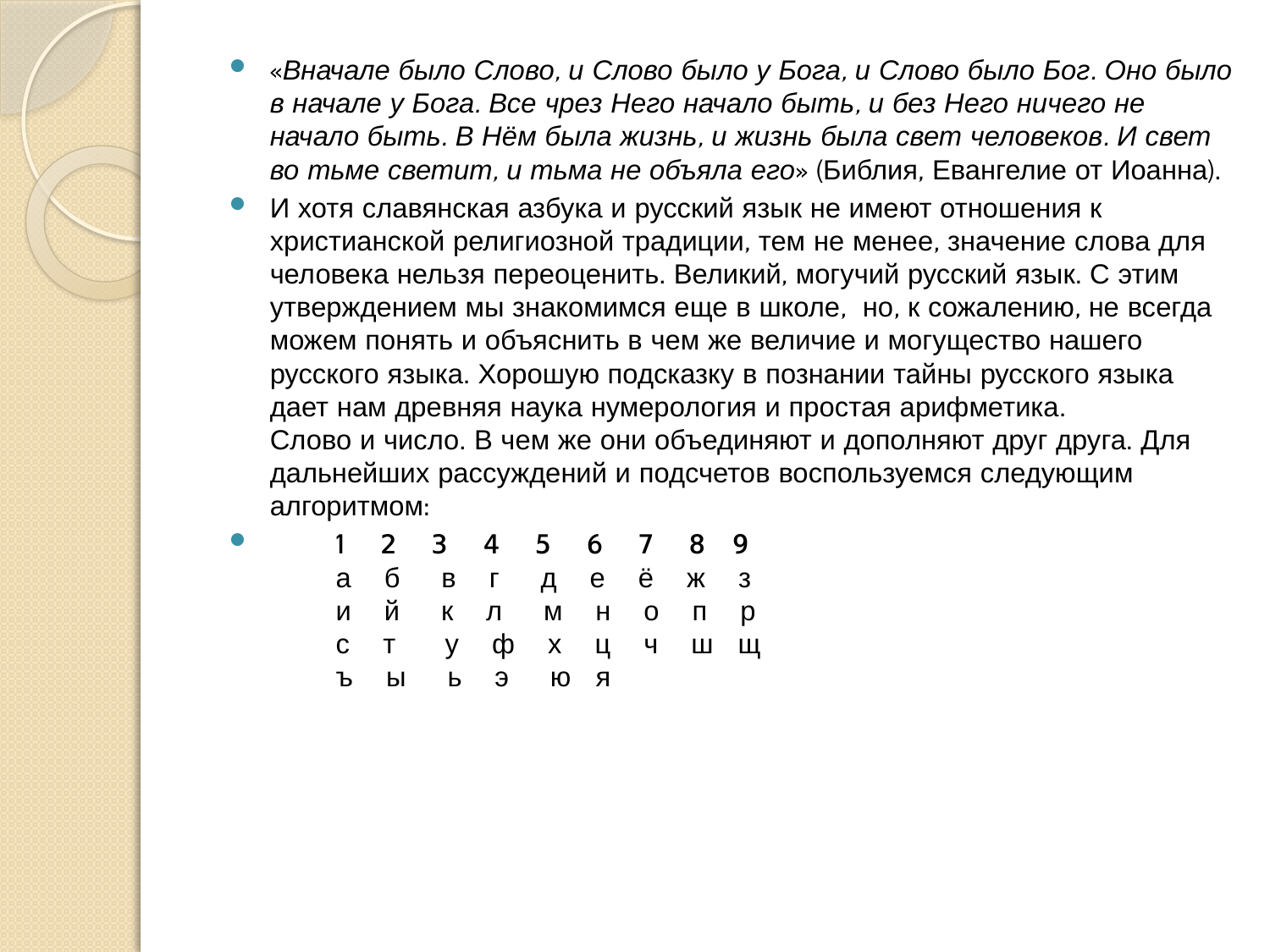

«Вначале было Слово, и Слово было у Бога, и Слово было Бог. Оно было в начале у Бога. Все чрез Него начало быть, и без Него ничего не начало быть. В Нём была жизнь, и жизнь была свет человеков. И свет во тьме светит, и тьма не объяла его» (Библия, Евангелие от Иоанна).
И хотя славянская азбука и русский язык не имеют отношения к христианской религиозной традиции, тем не менее, значение слова для человека нельзя переоценить. Великий, могучий русский язык. С этим утверждением мы знакомимся еще в школе,  но, к сожалению, не всегда можем понять и объяснить в чем же величие и могущество нашего русского языка. Хорошую подсказку в познании тайны русского языка дает нам древняя наука нумерология и простая арифметика.
Слово и число. В чем же они объединяют и дополняют друг друга. Для дальнейших рассуждений и подсчетов воспользуемся следующим алгоритмом:
        1    2    3    4    5    6    7    8   9
        а    б     в    г     д    е    ё    ж    з
        и    й     к    л     м    н    о    п    р
        с    т      у    ф    х    ц    ч    ш   щ
        ъ    ы     ь    э     ю   я